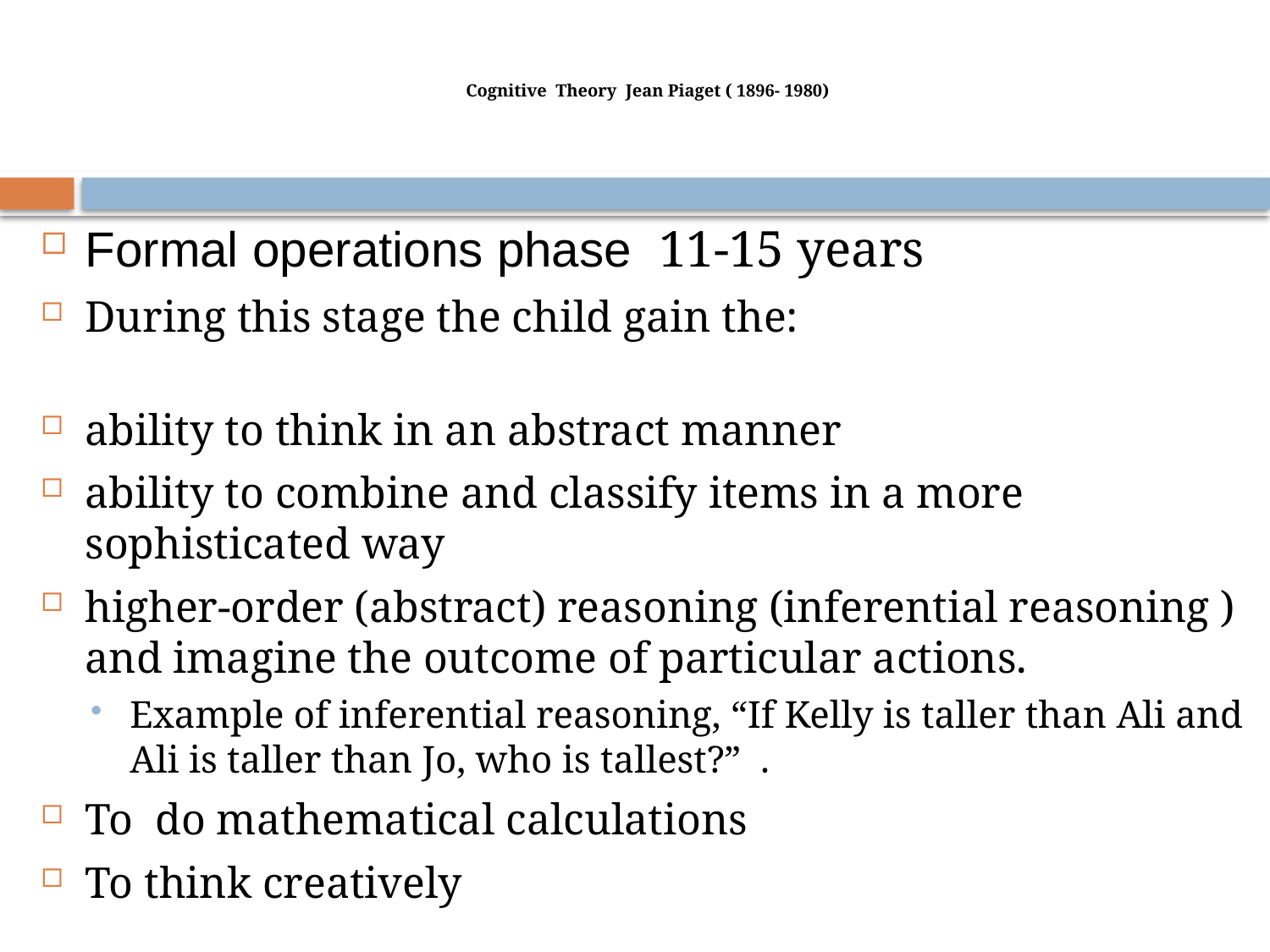

# Cognitive  Theory  Jean Piaget ( 1896- 1980)
Formal operations phase  11-15 years
During this stage the child gain the:

ability to think in an abstract manner
ability to combine and classify items in a more sophisticated way
higher-order (abstract) reasoning (inferential reasoning ) and imagine the outcome of particular actions.
Example of inferential reasoning, “If Kelly is taller than Ali and Ali is taller than Jo, who is tallest?”  .
To  do mathematical calculations
To think creatively